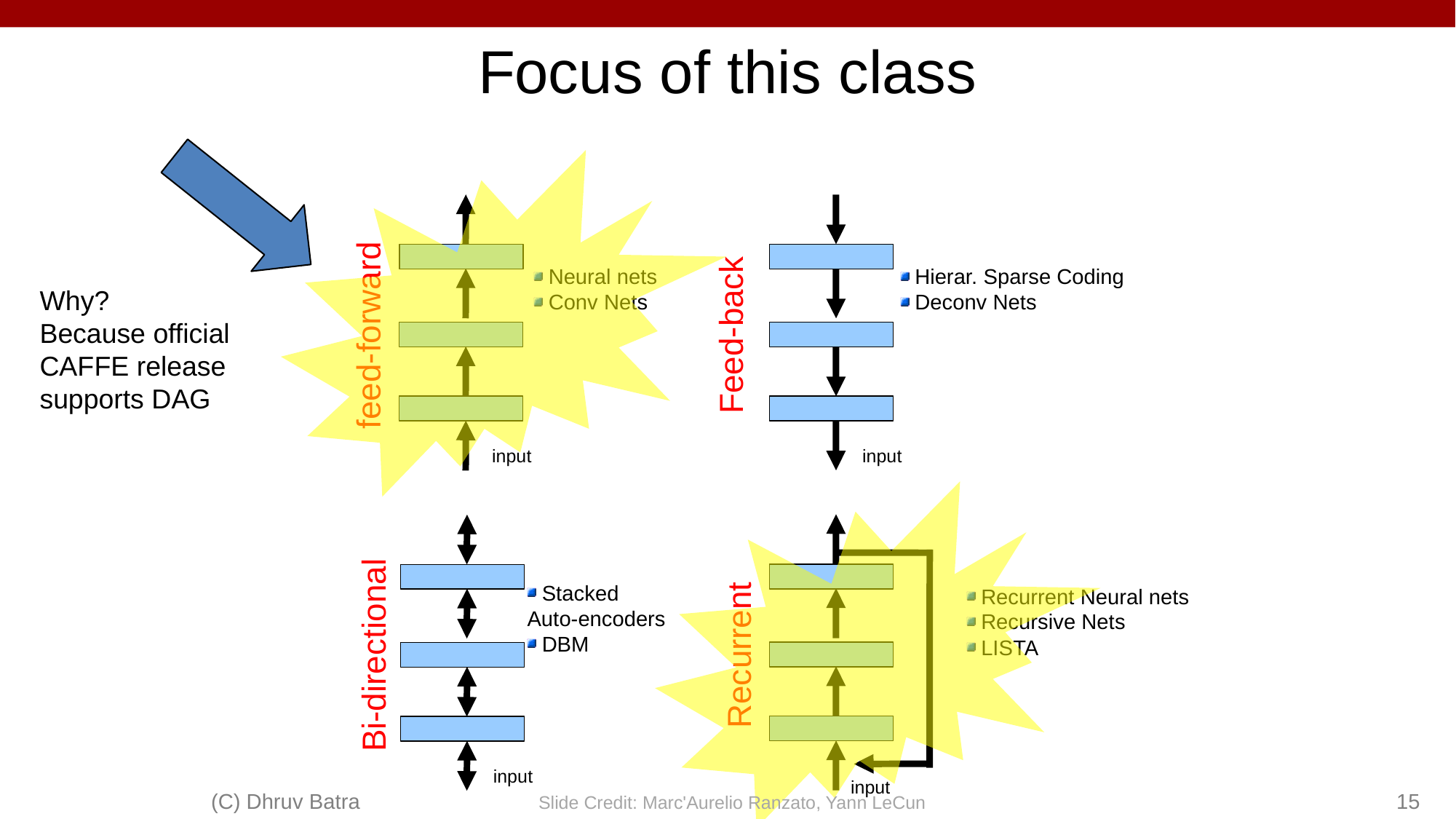

Focus of this class

 Neural nets
 Conv Nets
 Hierar. Sparse Coding
 Deconv Nets

Why?
Because official
CAFFE release supports DAG
feed-forward
Feed-back

input
input

 Stacked
Auto-encoders
 DBM
 Recurrent Neural nets
 Recursive Nets
 LISTA

Recurrent
Bi-directional

input

(C) Dhruv Batra
15
input
Slide Credit: Marc'Aurelio Ranzato, Yann LeCun